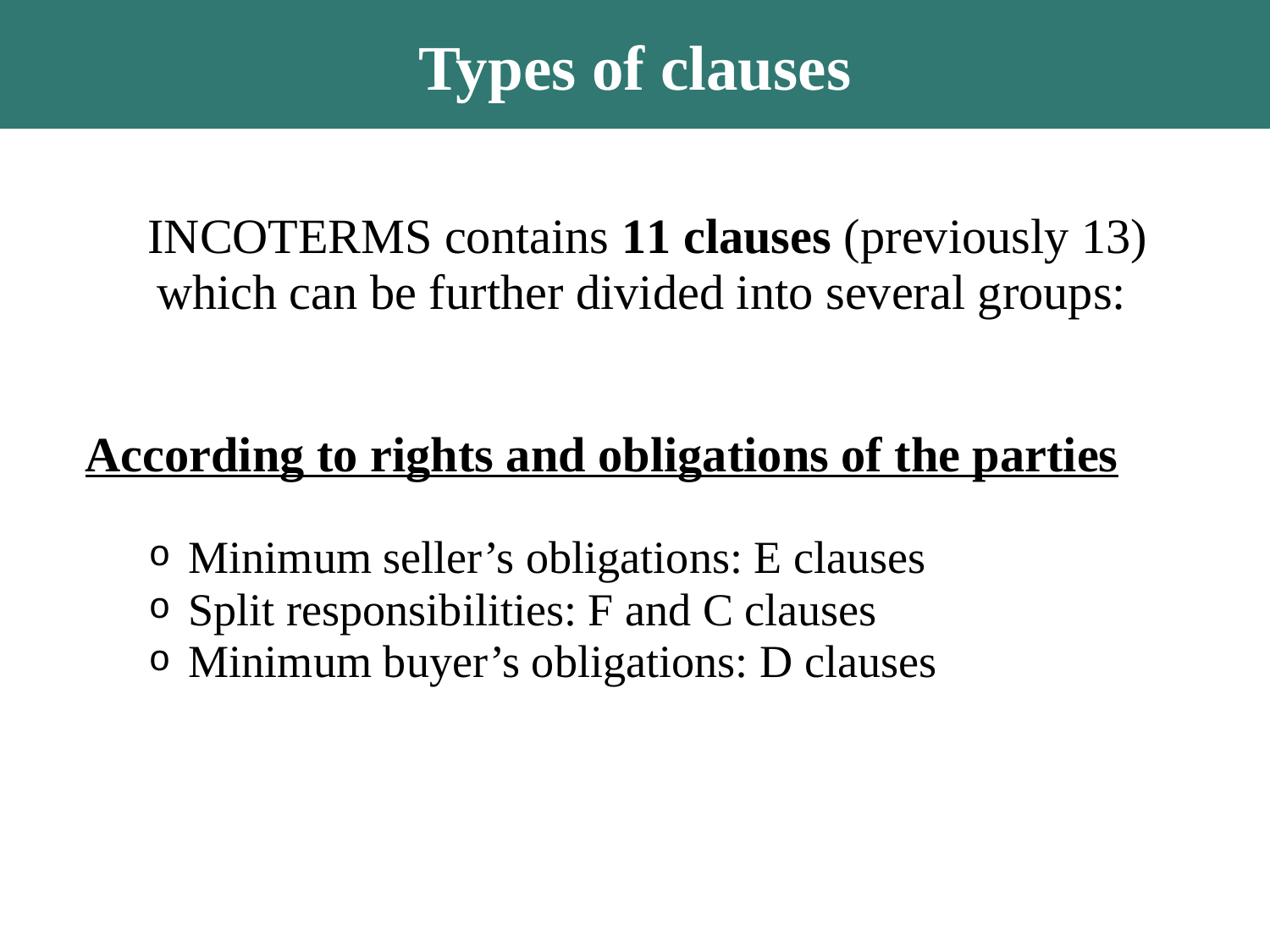

Types of clauses
INCOTERMS contains 11 clauses (previously 13) which can be further divided into several groups:

According to rights and obligations of the parties

Minimum seller’s obligations: E clauses
Split responsibilities: F and C clauses
Minimum buyer’s obligations: D clauses